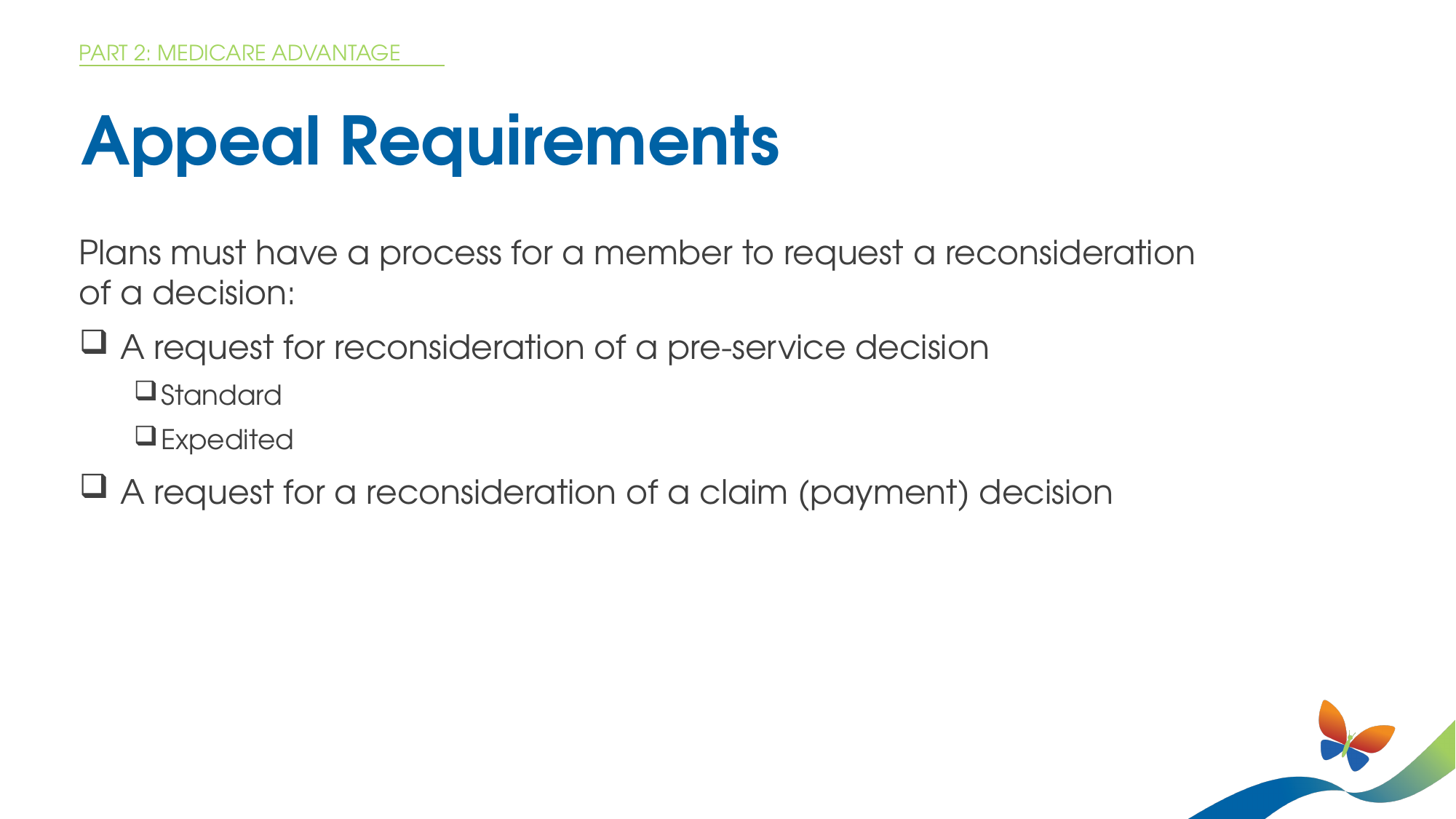

Part 2: MEDICARE ADVANTAGE

Appeal Requirements
Plans must have a process for a member to request a reconsideration of a decision:
A request for reconsideration of a pre-service decision
Standard
Expedited
A request for a reconsideration of a claim (payment) decision